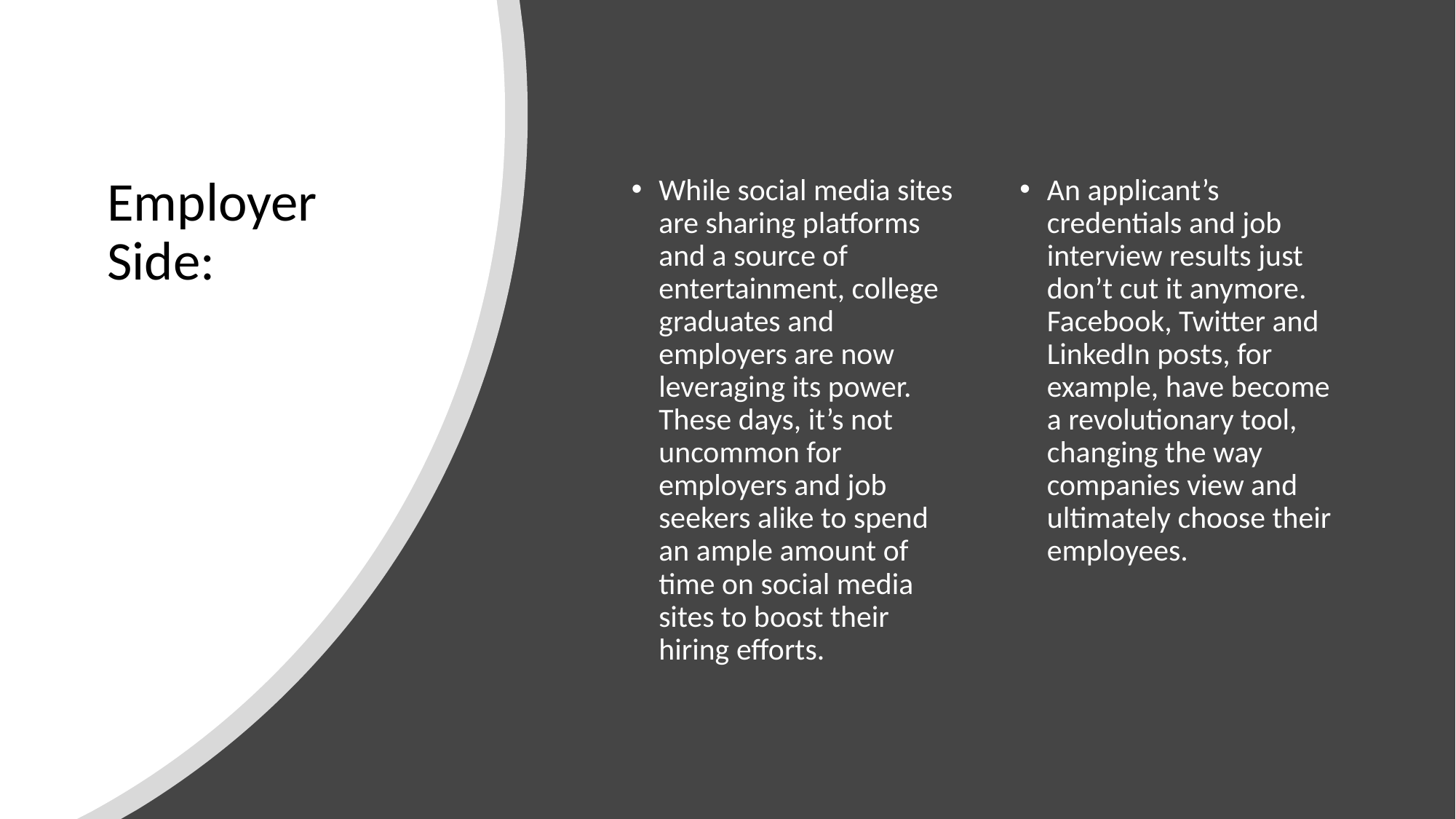

# Employer Side:
While social media sites are sharing platforms and a source of entertainment, college graduates and employers are now leveraging its power. These days, it’s not uncommon for employers and job seekers alike to spend an ample amount of time on social media sites to boost their hiring efforts.
An applicant’s credentials and job interview results just don’t cut it anymore. Facebook, Twitter and LinkedIn posts, for example, have become a revolutionary tool, changing the way companies view and ultimately choose their employees.